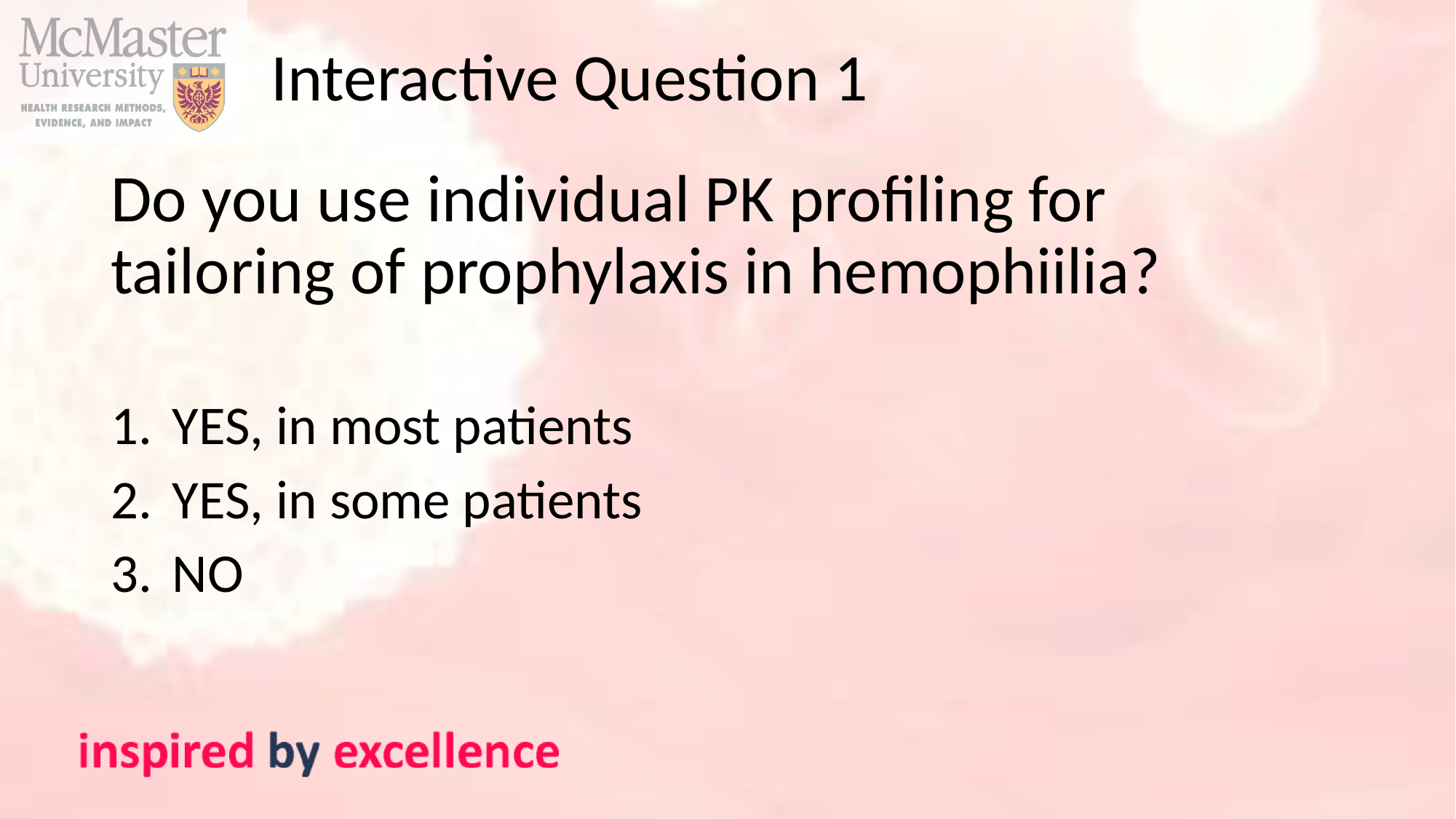

# Interactive Question 1
Do you use individual PK profiling for tailoring of prophylaxis in hemophiilia?

YES, in most patients
YES, in some patients
NO